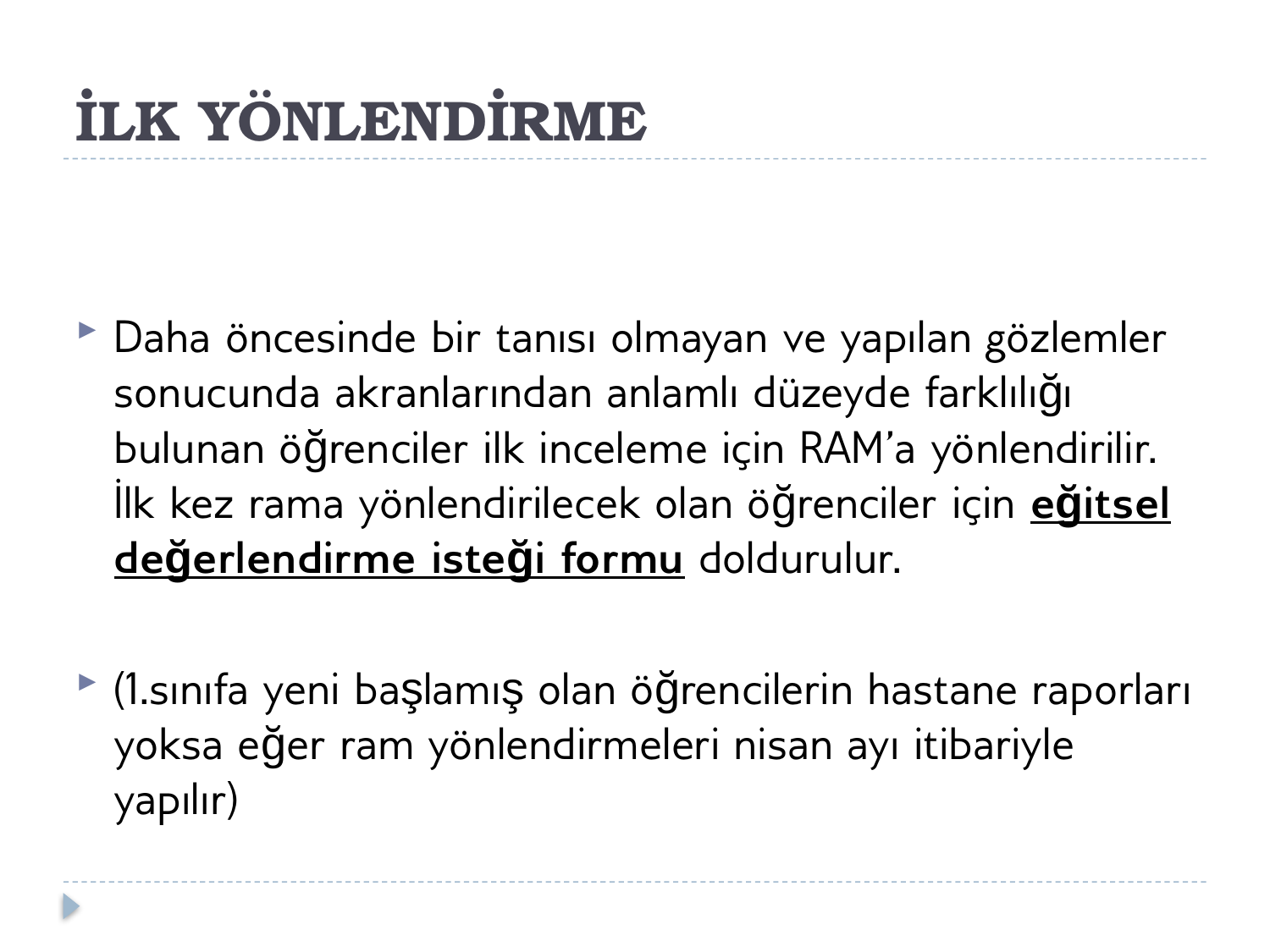

# İLK YÖNLENDİRME

Daha öncesinde bir tanısı olmayan ve yapılan gözlemler sonucunda akranlarından anlamlı düzeyde farklılığı bulunan öğrenciler ilk inceleme için RAM’a yönlendirilir. İlk kez rama yönlendirilecek olan öğrenciler için eğitsel değerlendirme isteği formu doldurulur.

(1.sınıfa yeni başlamış olan öğrencilerin hastane raporları yoksa eğer ram yönlendirmeleri nisan ayı itibariyle yapılır)